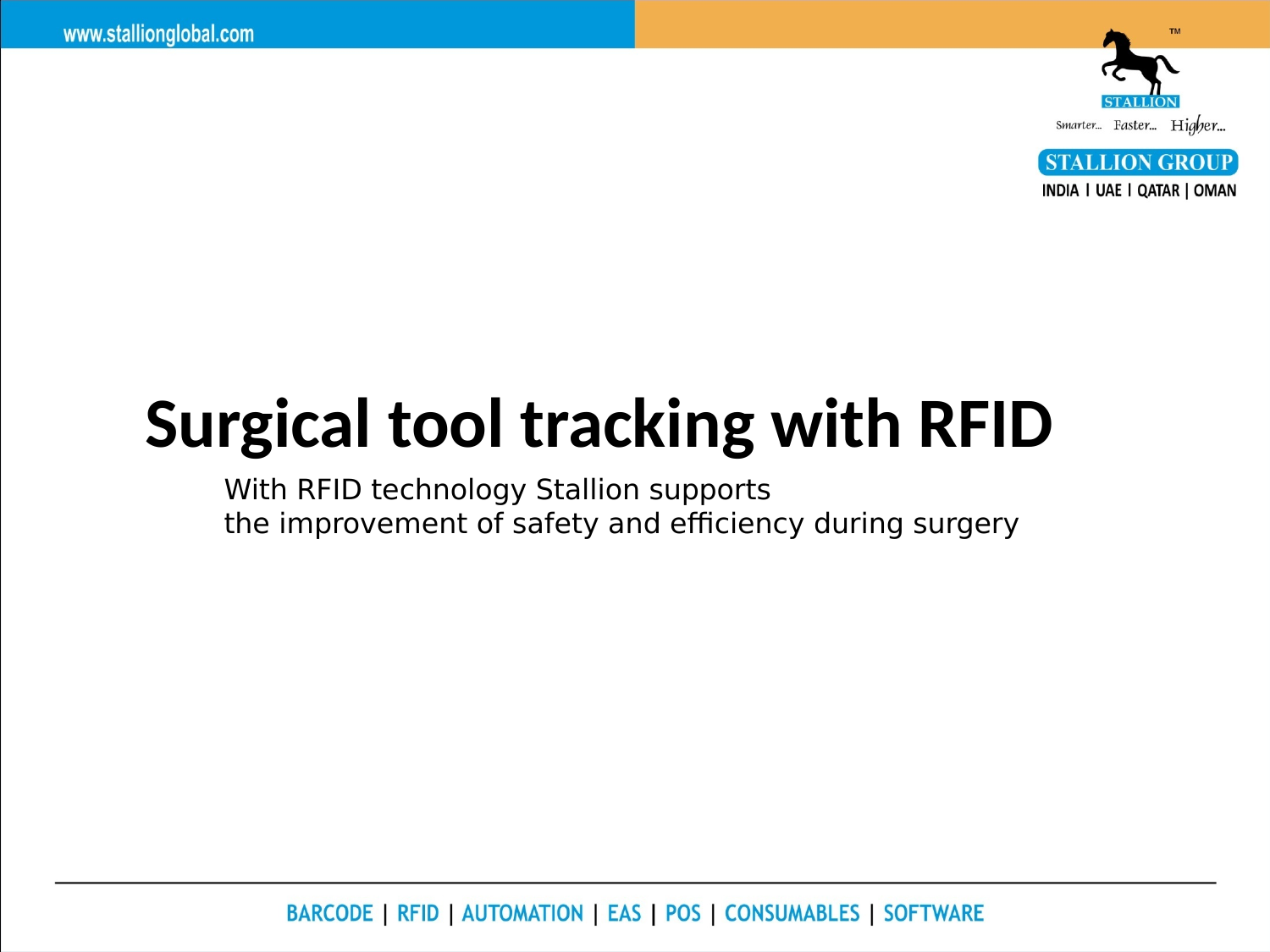

Surgical tool tracking with RFID
With RFID technology Stallion supports
the improvement of safety and efficiency during surgery